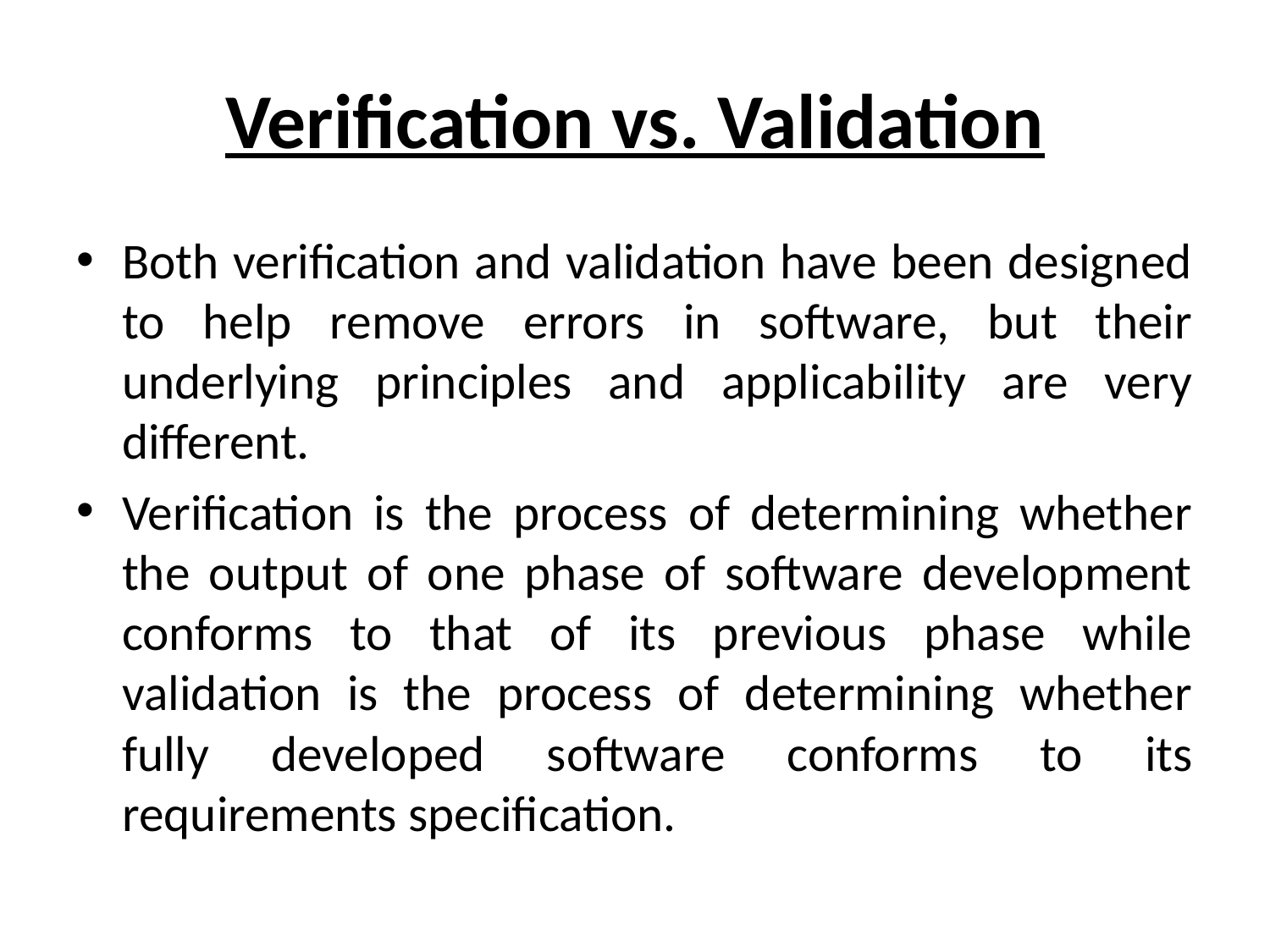

# Verification vs. Validation
Both verification and validation have been designed to help remove errors in software, but their underlying principles and applicability are very different.
Verification is the process of determining whether the output of one phase of software development conforms to that of its previous phase while validation is the process of determining whether fully developed software conforms to its requirements specification.